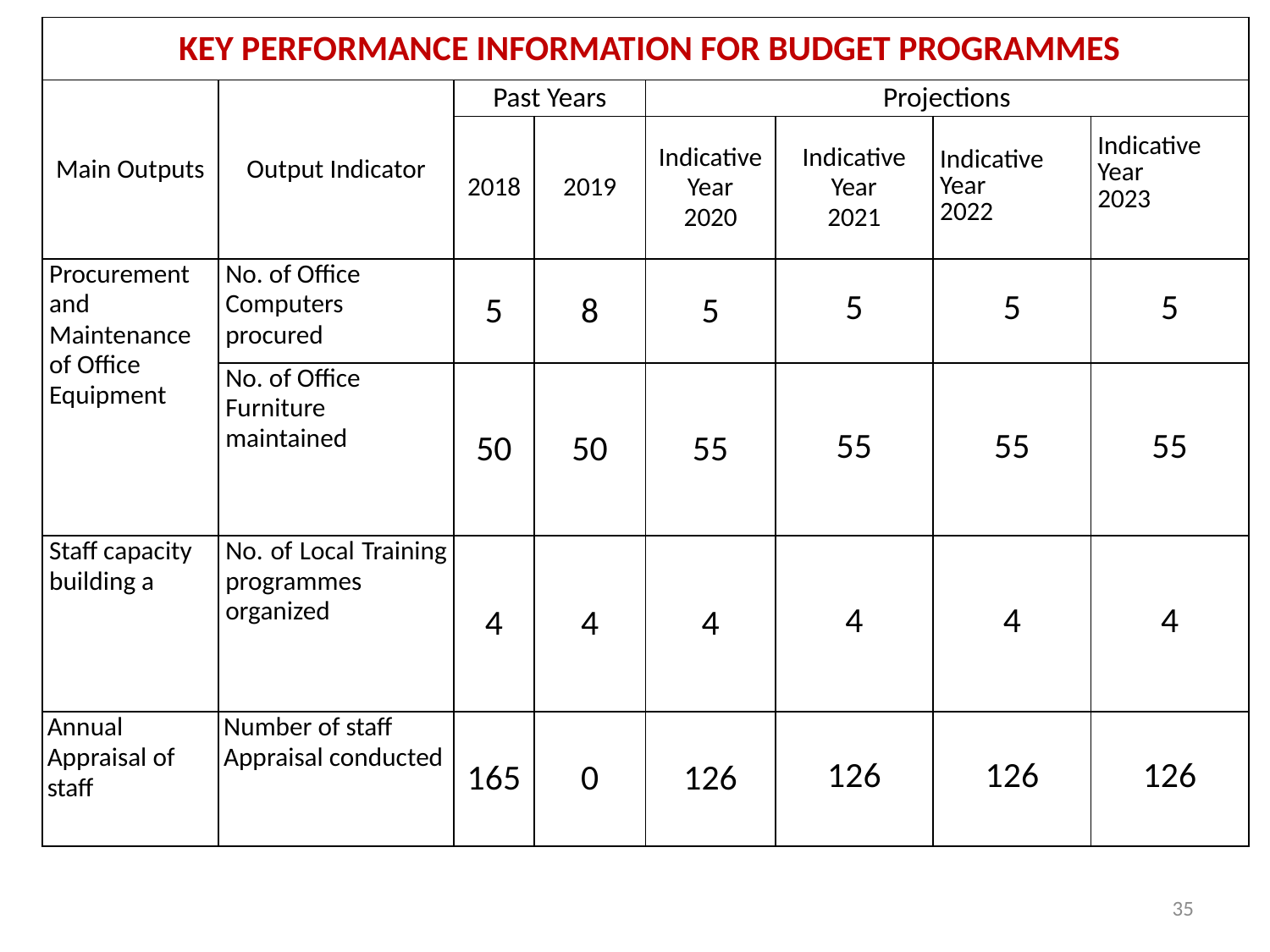

| KEY PERFORMANCE INFORMATION FOR BUDGET PROGRAMMES |  |  |  |  |  |  |  |
| --- | --- | --- | --- | --- | --- | --- | --- |
| Main Outputs | Output Indicator | Past Years |  | Projections |  |  |  |
|  |  | 2018 | 2019 | Indicative Year 2020 | Indicative Year 2021 | Indicative Year 2022 | Indicative Year 2023 |
| Procurement and Maintenance of Office Equipment | No. of Office Computers procured | 5 | 8 | 5 | 5 | 5 | 5 |
|  | No. of Office Furniture maintained | 50 | 50 | 55 | 55 | 55 | 55 |
| Staff capacity building a | No. of Local Training programmes organized | 4 | 4 | 4 | 4 | 4 | 4 |
| Annual Appraisal of staff | Number of staff Appraisal conducted | 165 | 0 | 126 | 126 | 126 | 126 |
35